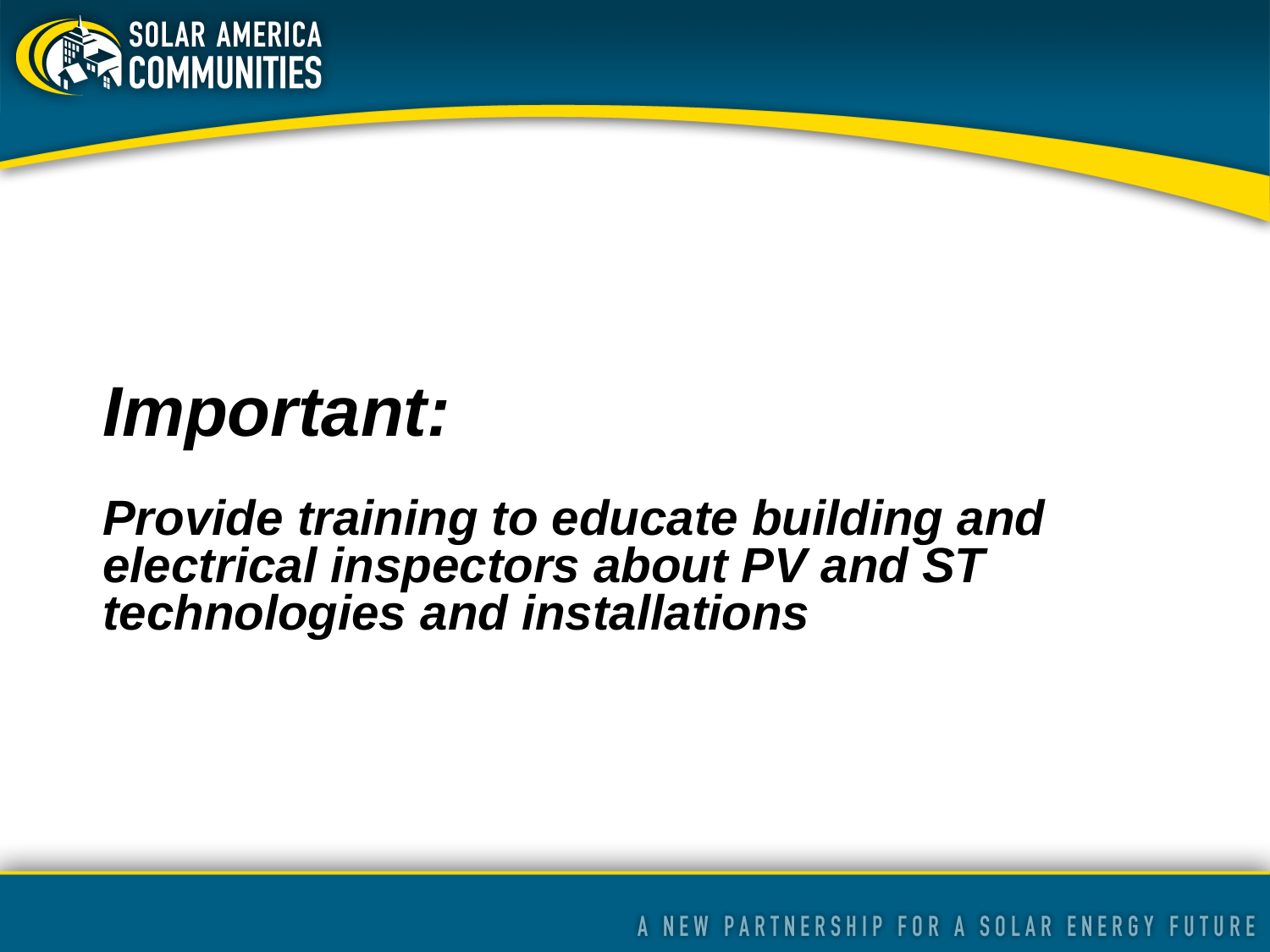

Important:

Provide training to educate building and electrical inspectors about PV and ST technologies and installations